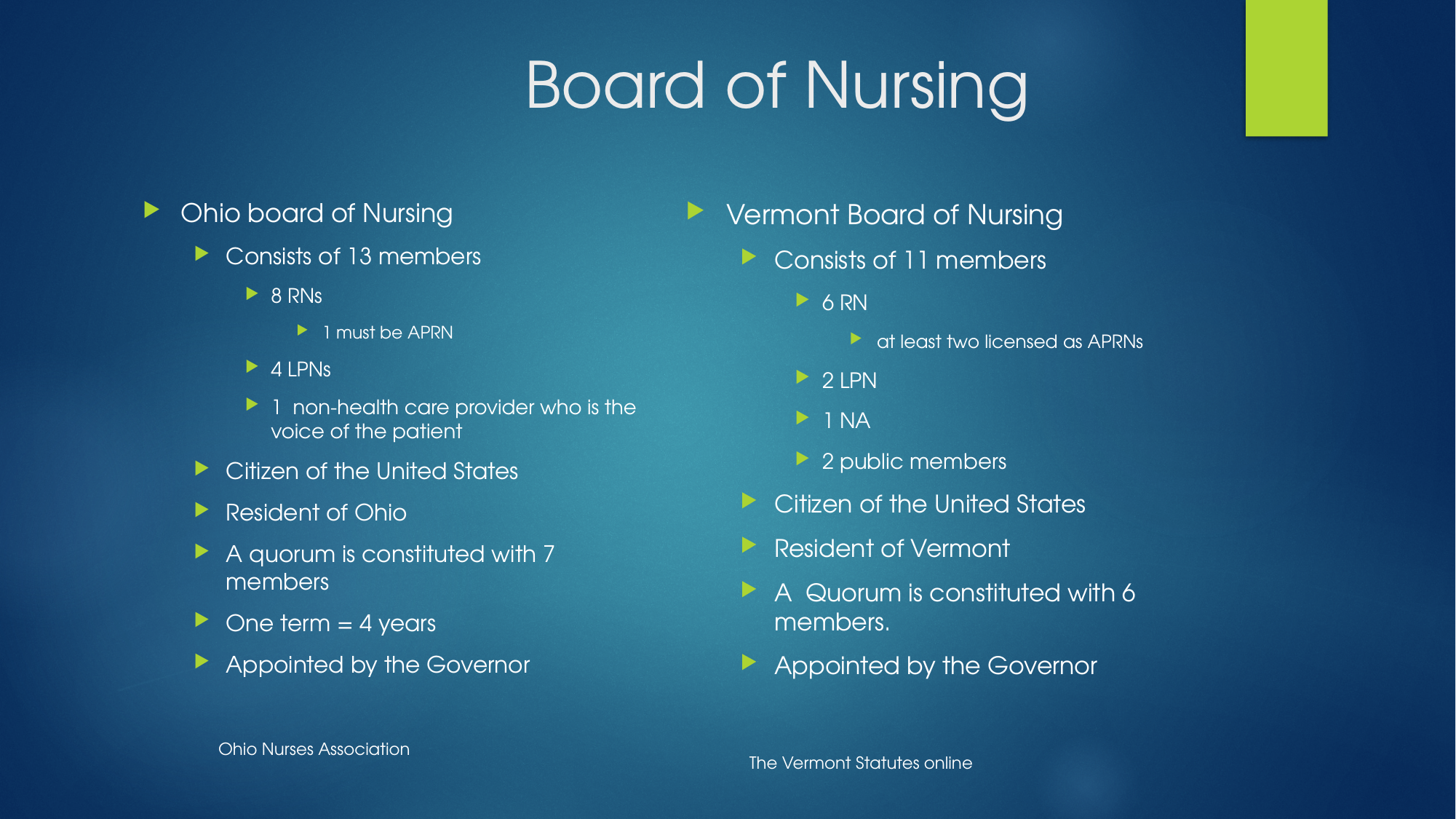

# Board of Nursing
Ohio board of Nursing
Consists of 13 members
8 RNs
1 must be APRN
4 LPNs
1  non-health care provider who is the voice of the patient
Citizen of the United States
Resident of Ohio
A quorum is constituted with 7 members
One term = 4 years
Appointed by the Governor

Vermont Board of Nursing
Consists of 11 members
6 RN
at least two licensed as APRNs
2 LPN
1 NA
2 public members
Citizen of the United States
Resident of Vermont
A  Quorum is constituted with 6 members.
Appointed by the Governor
Ohio Nurses Association
The Vermont Statutes online